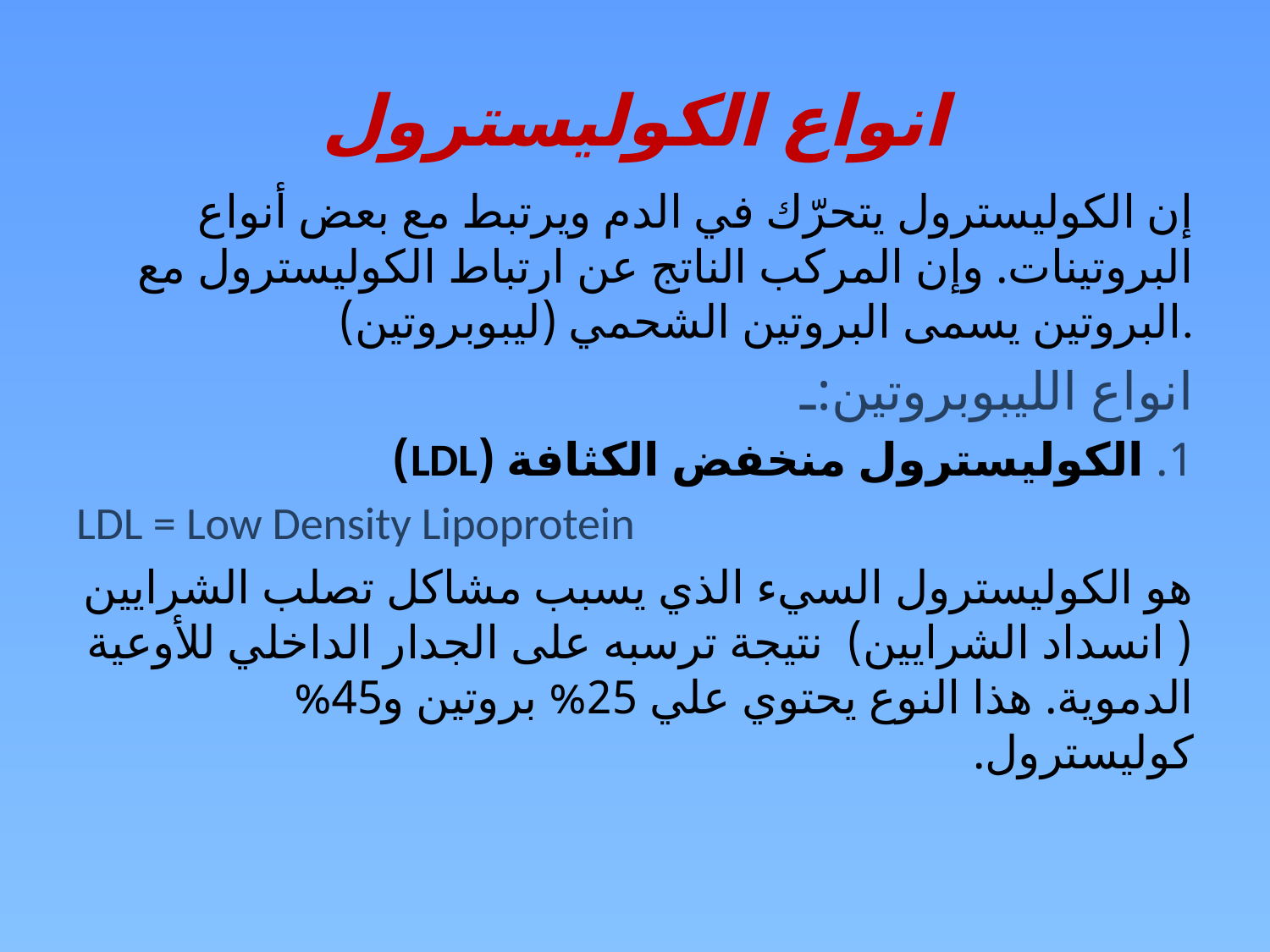

# انواع الكوليسترول
إن الكوليسترول يتحرّك في الدم ويرتبط مع بعض أنواع البروتينات. وإن المركب الناتج عن ارتباط الكوليسترول مع البروتين يسمى البروتين الشحمي (ليبوبروتين).
انواع الليبوبروتين:ـ
1. الكوليسترول منخفض الكثافة (LDL)
LDL = Low Density Lipoprotein
هو الكوليسترول السيء الذي يسبب مشاكل تصلب الشرايين ( انسداد الشرايين)  نتيجة ترسبه على الجدار الداخلي للأوعية الدموية. هذا النوع يحتوي علي 25% بروتين و45% كوليسترول.